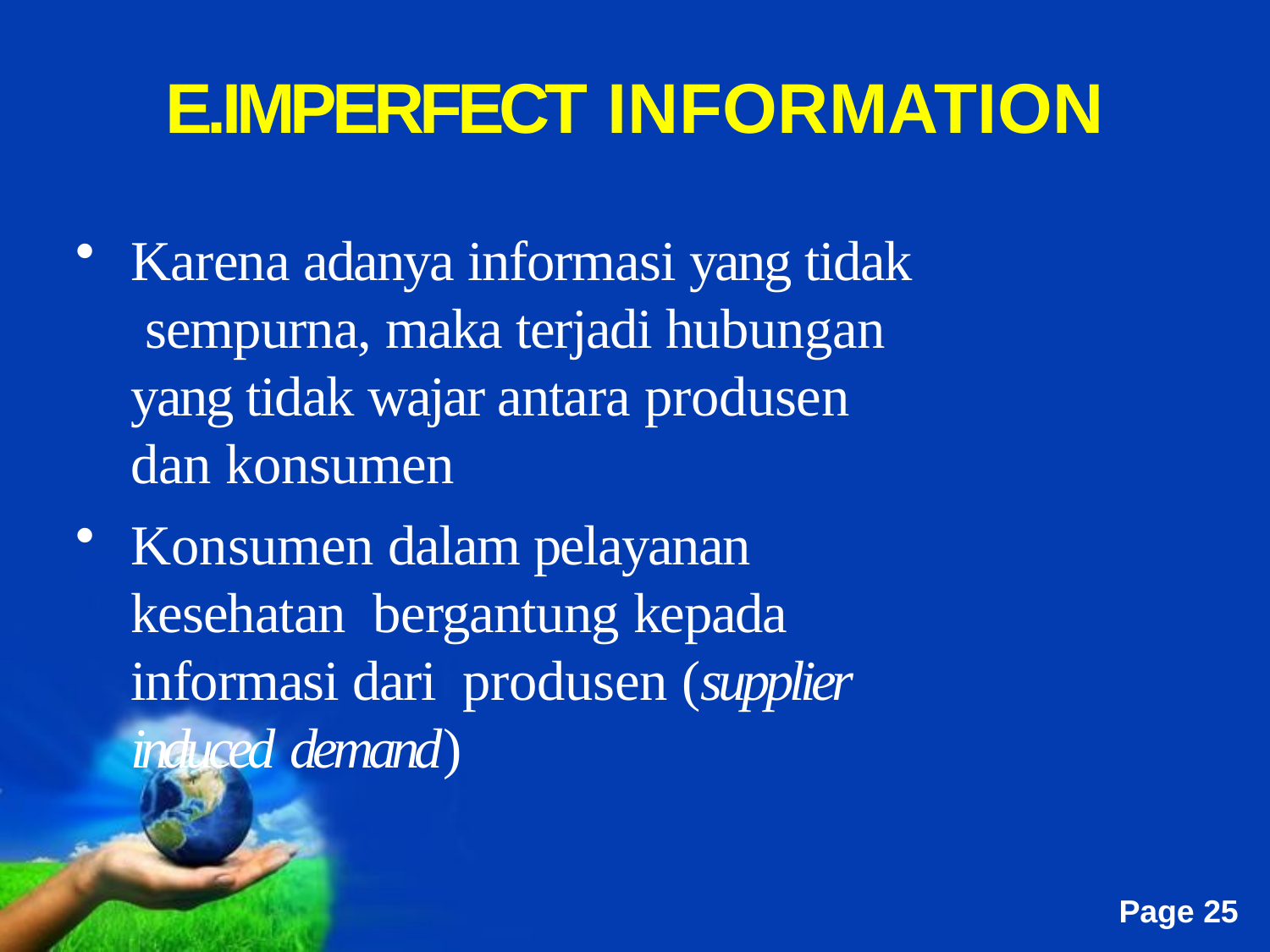

# E.IMPERFECT INFORMATION
Karena adanya informasi yang tidak  sempurna, maka terjadi hubungan  yang tidak wajar antara produsen  dan konsumen
Konsumen dalam pelayanan kesehatan  bergantung kepada informasi dari  produsen (supplier induced demand)
Free Powerpoint Templates
Page 25